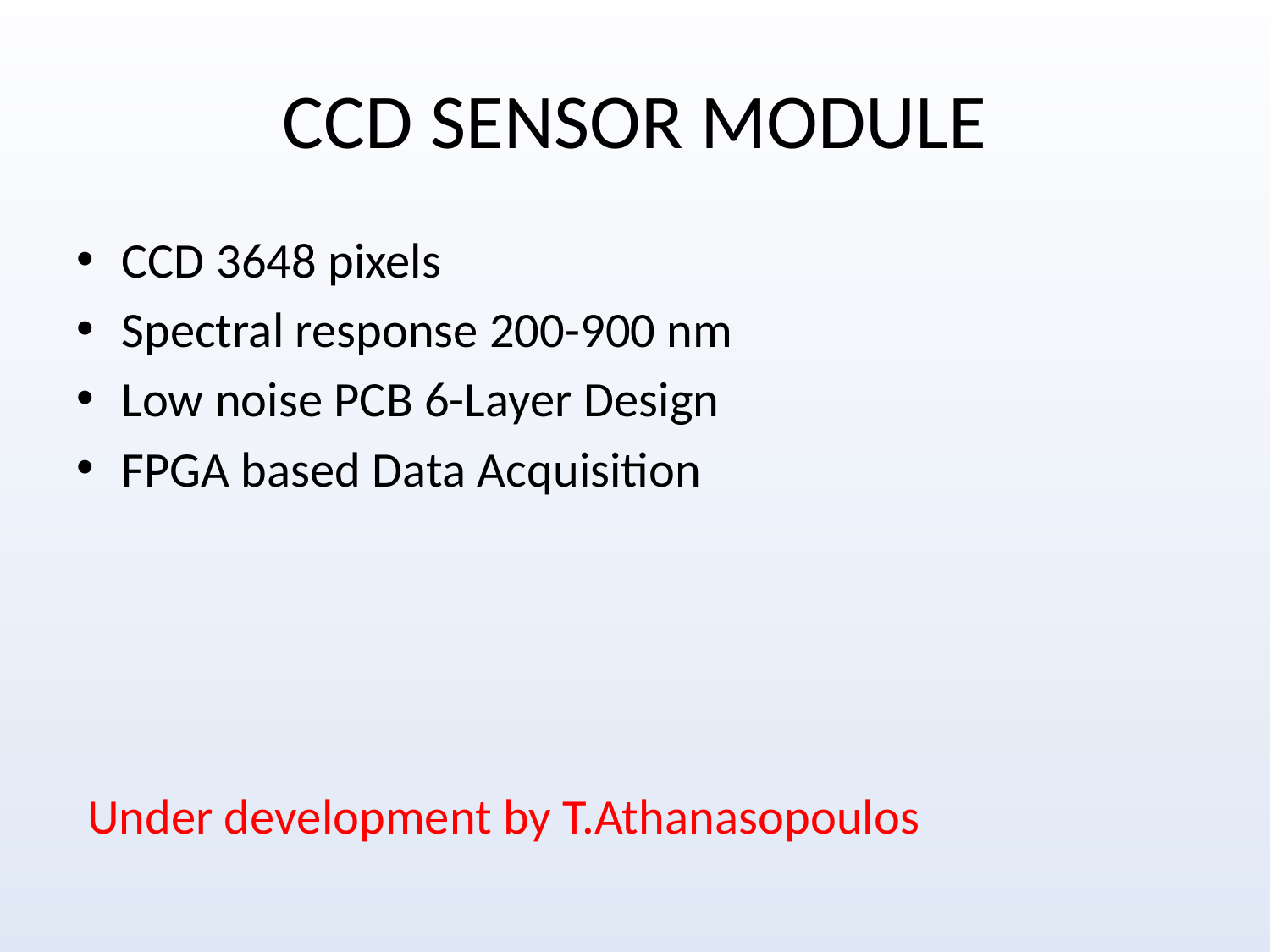

# CCD SENSOR MODULE
CCD 3648 pixels
Spectral response 200-900 nm
Low noise PCB 6-Layer Design
FPGA based Data Acquisition

 Under development by T.Athanasopoulos